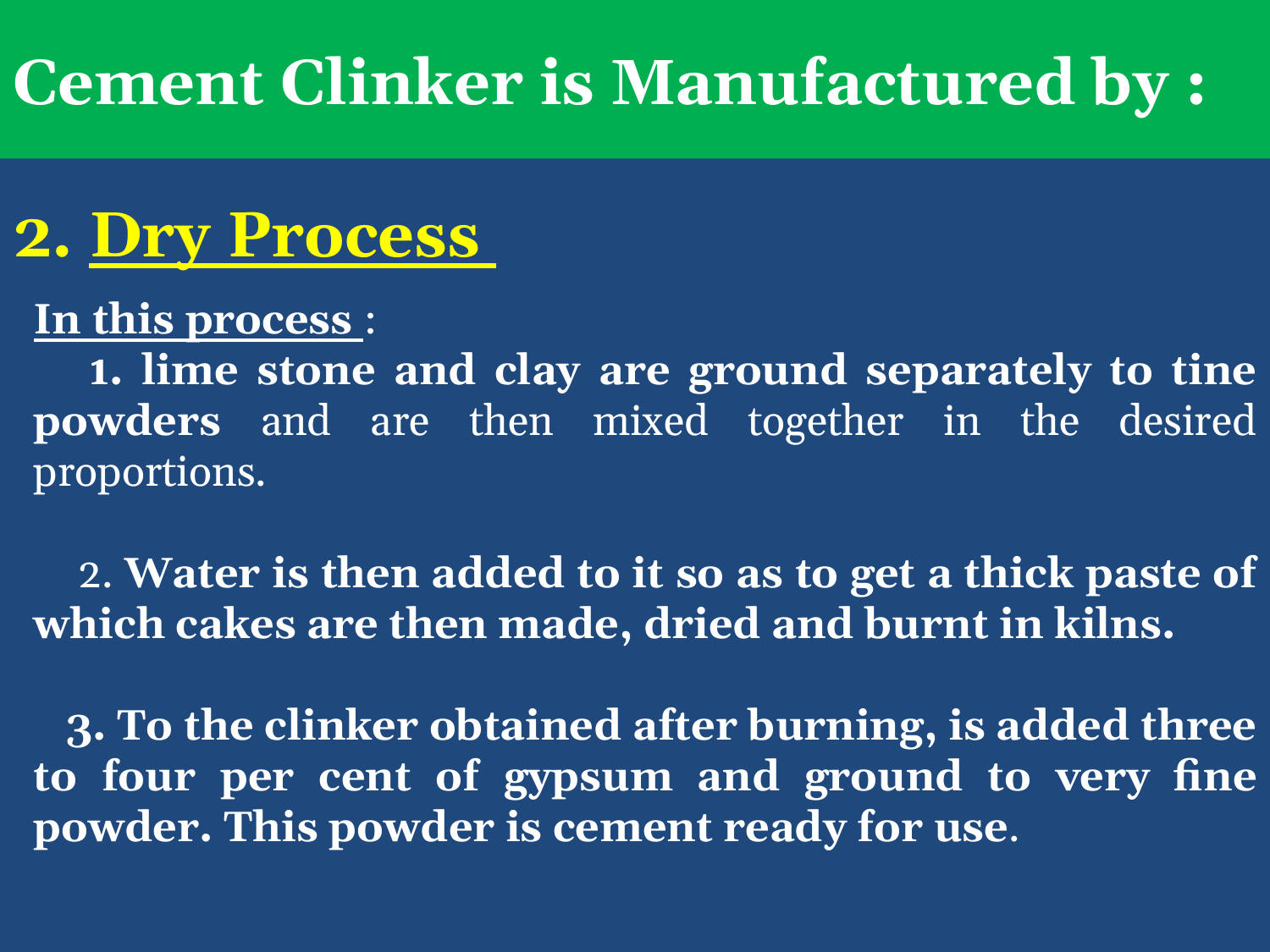

# Cement Clinker is Manufactured by : 2. Dry Process
In this process :
   1. lime stone and clay are ground separately to tine powders and are then mixed together in the desired proportions.

    2. Water is then added to it so as to get a thick paste of which cakes are then made, dried and burnt in kilns.

   3. To the clinker obtained after burning, is added three to four per cent of gypsum and ground to very fine powder. This powder is cement ready for use.